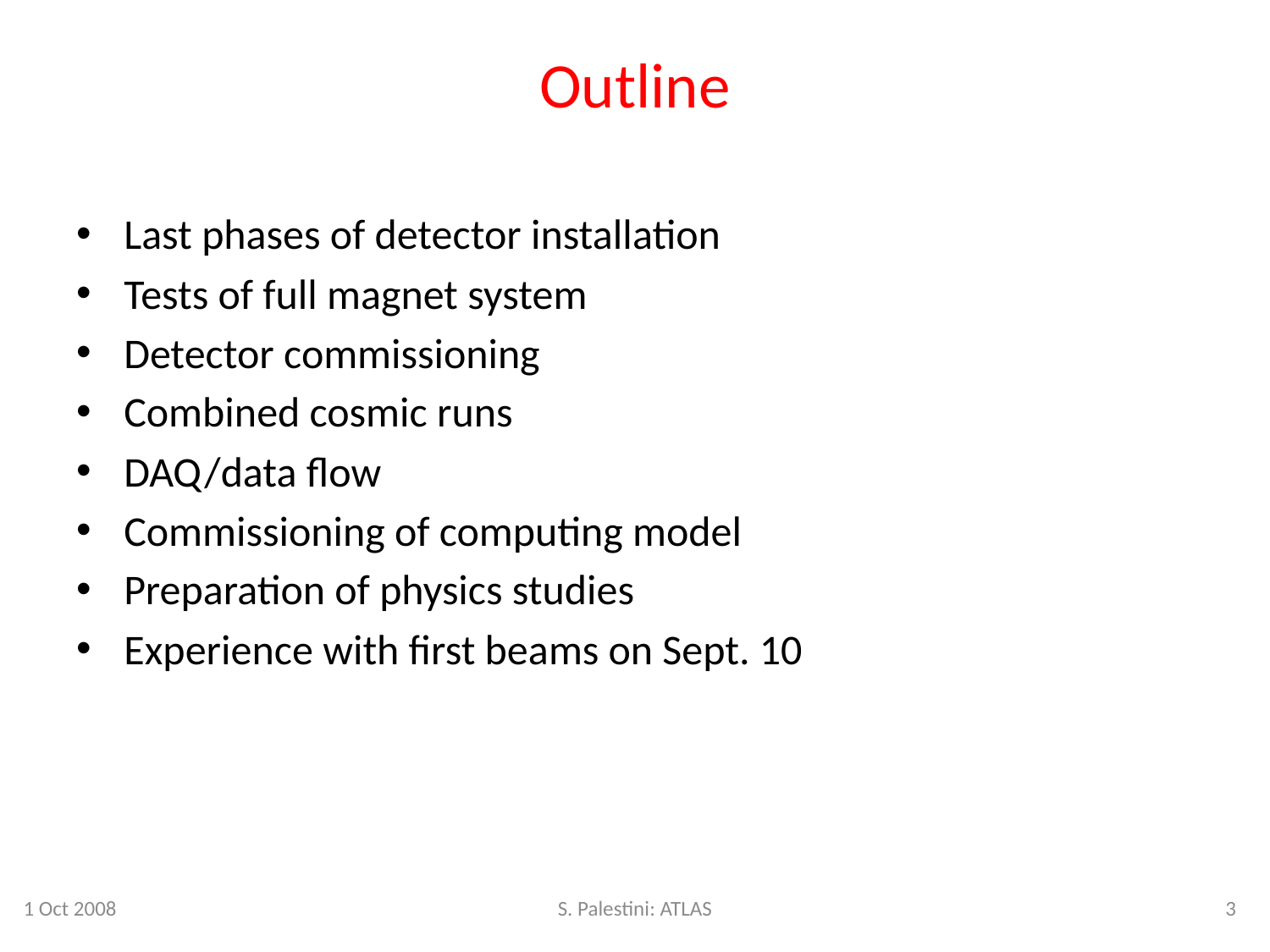

# Outline
Last phases of detector installation
Tests of full magnet system
Detector commissioning
Combined cosmic runs
DAQ/data flow
Commissioning of computing model
Preparation of physics studies
Experience with first beams on Sept. 10

1 Oct 2008
S. Palestini: ATLAS
3